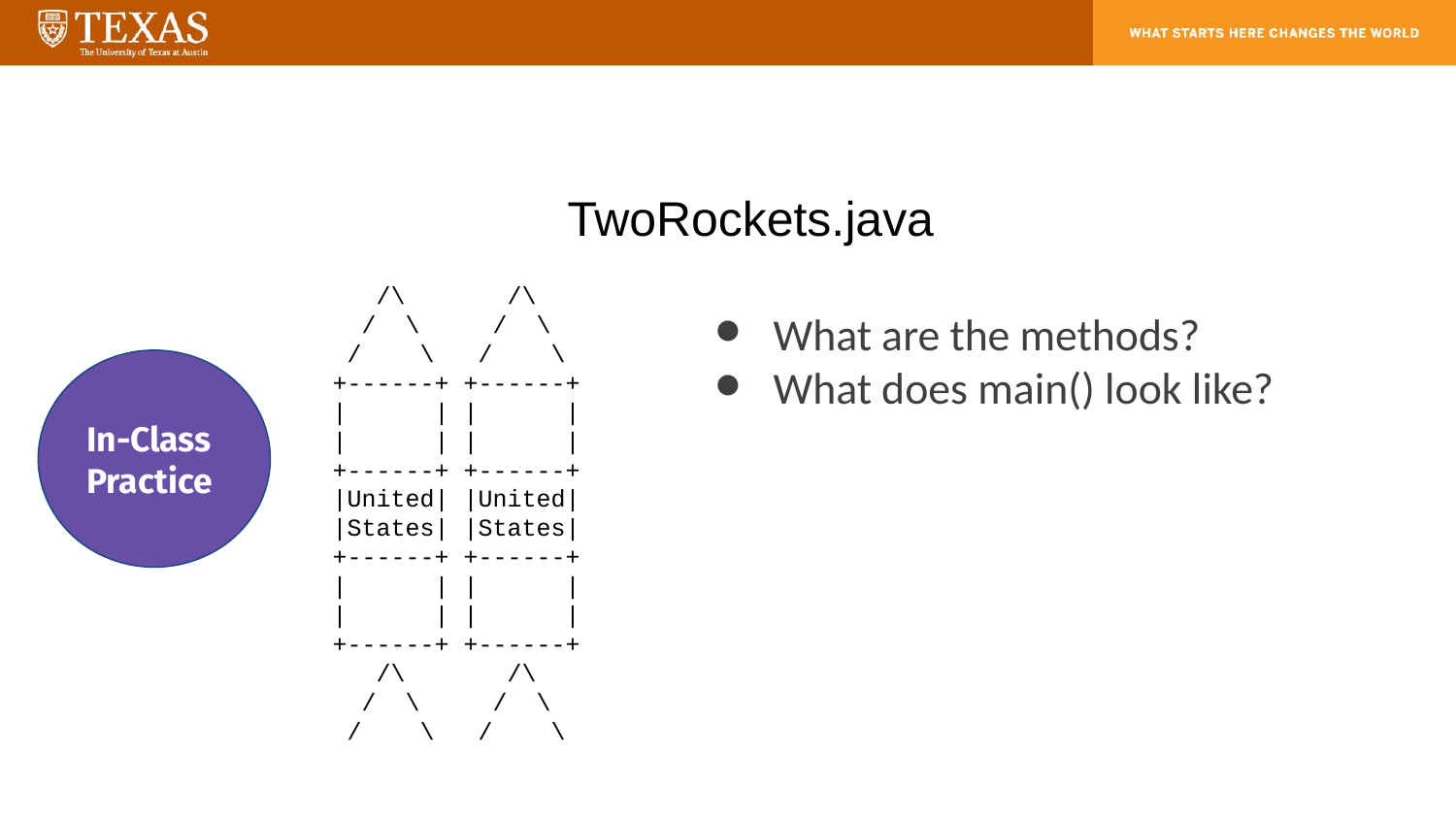

# TwoRockets.java
   /\       /\
  /  \     /  \
 /    \   /    \
+------+ +------+
|      | |      |
|      | |      |
+------+ +------+
|United| |United|
|States| |States|
+------+ +------+
|      | |      |
|      | |      |
+------+ +------+
   /\       /\
  /  \     /  \
 /    \   /    \

What are the methods?
What does main() look like?
In-Class Practice